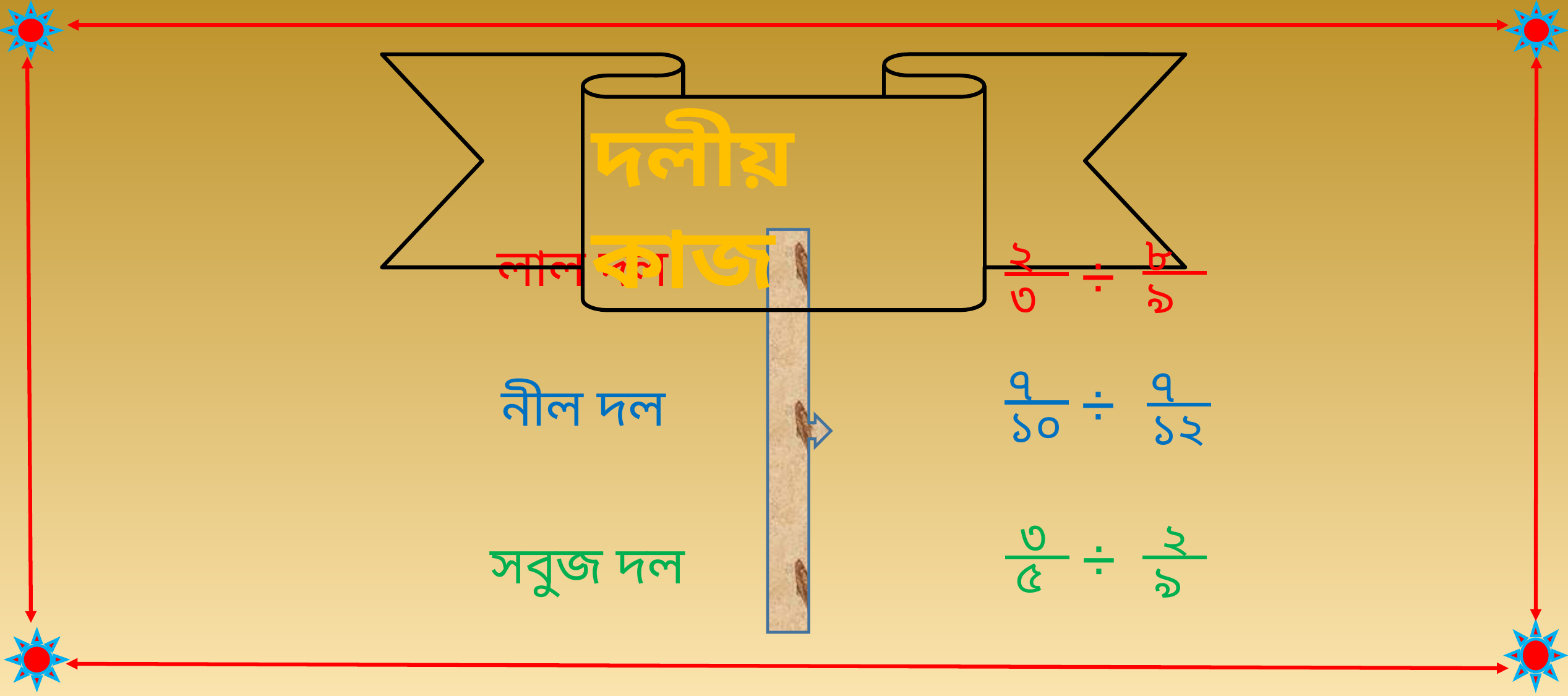

দলীয় কাজ

৮
২
৩
÷

৯
লাল দল
৭
÷

১০
৭
১২
নীল দল

৩
৫
÷

২
৯
সবুজ দল